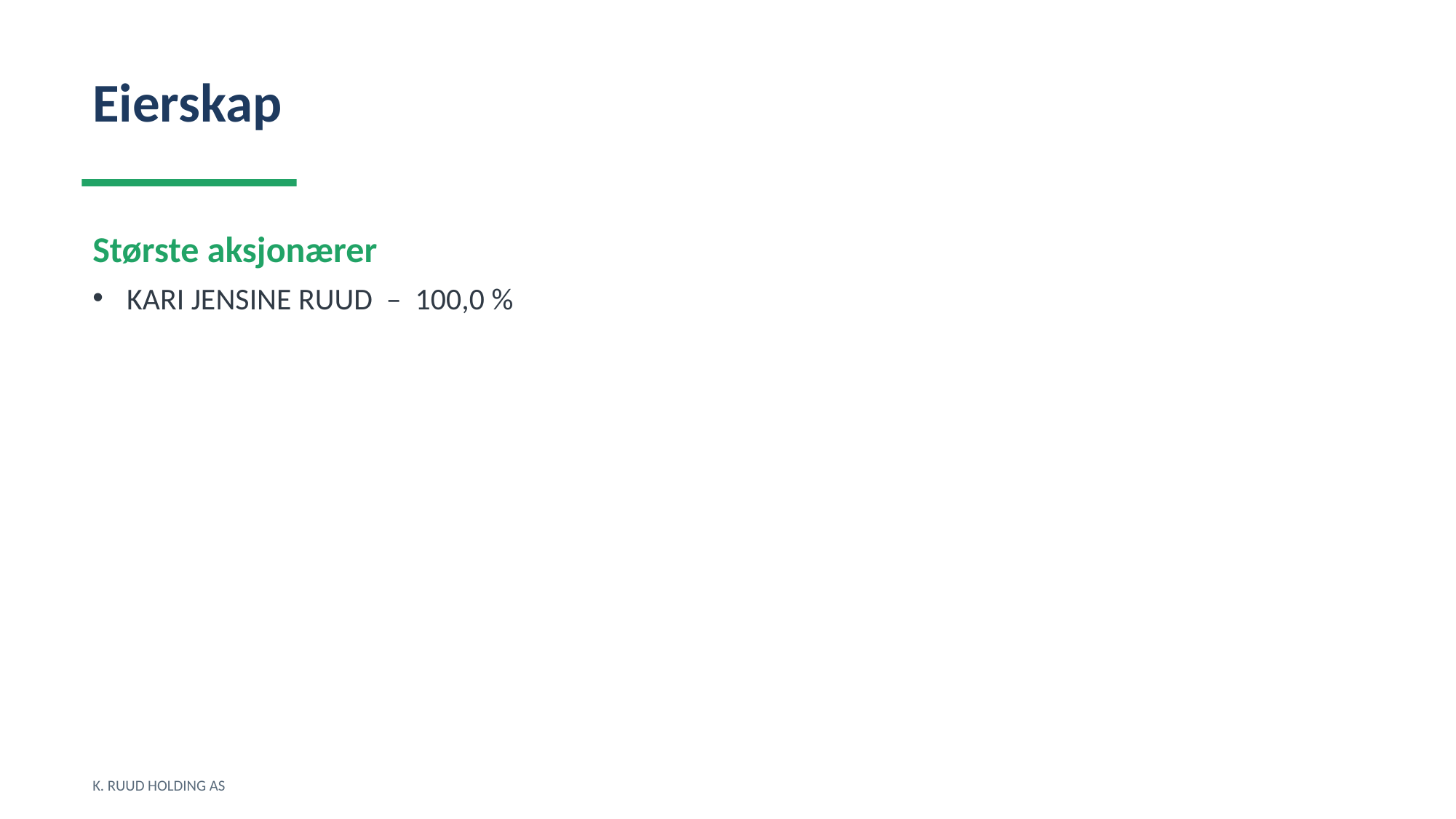

Eierskap

Største aksjonærer
KARI JENSINE RUUD  –  100,0 %
K. RUUD HOLDING AS